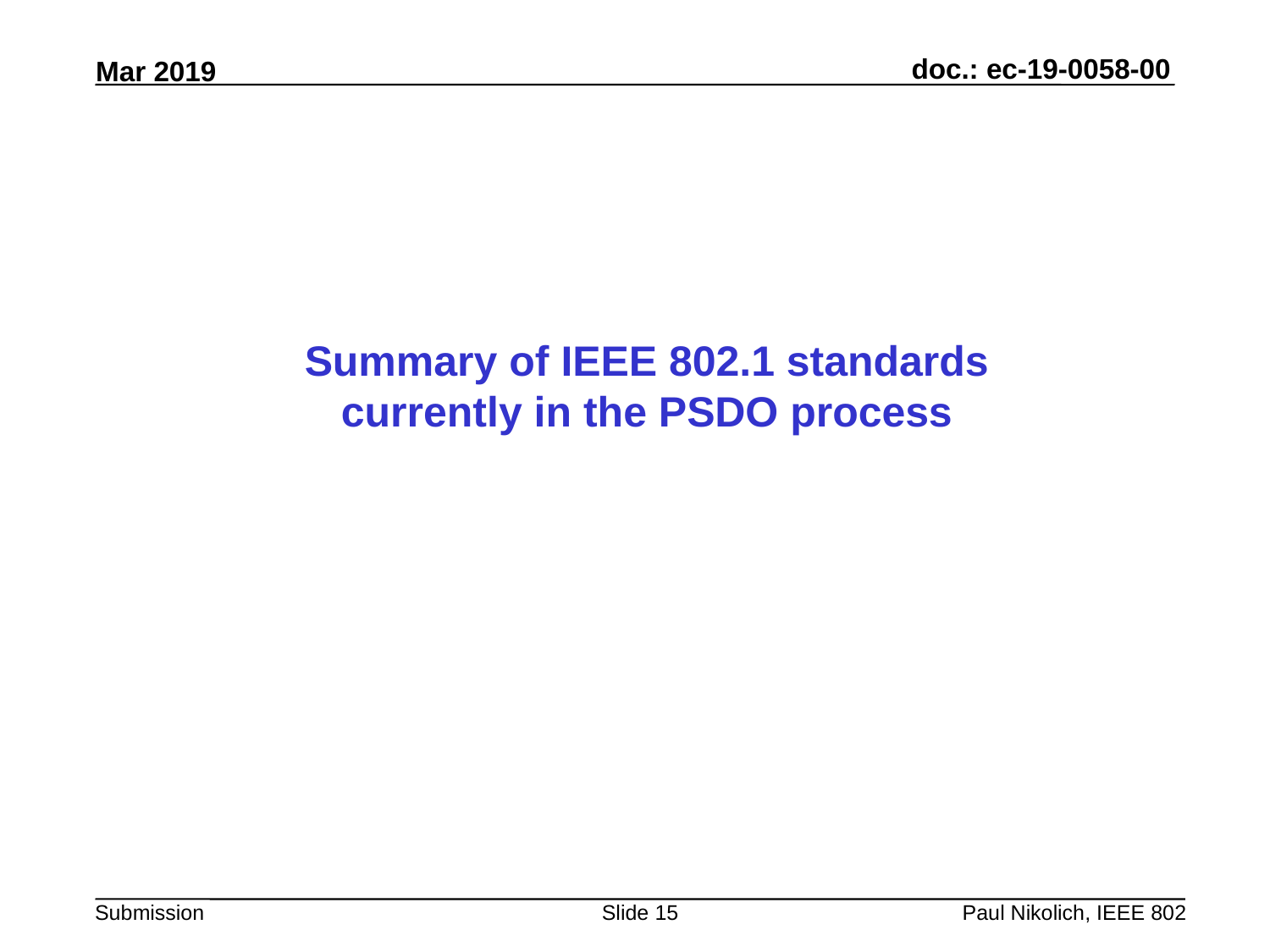

# Summary of IEEE 802.1 standards currently in the PSDO process
Slide 15
Paul Nikolich, IEEE 802